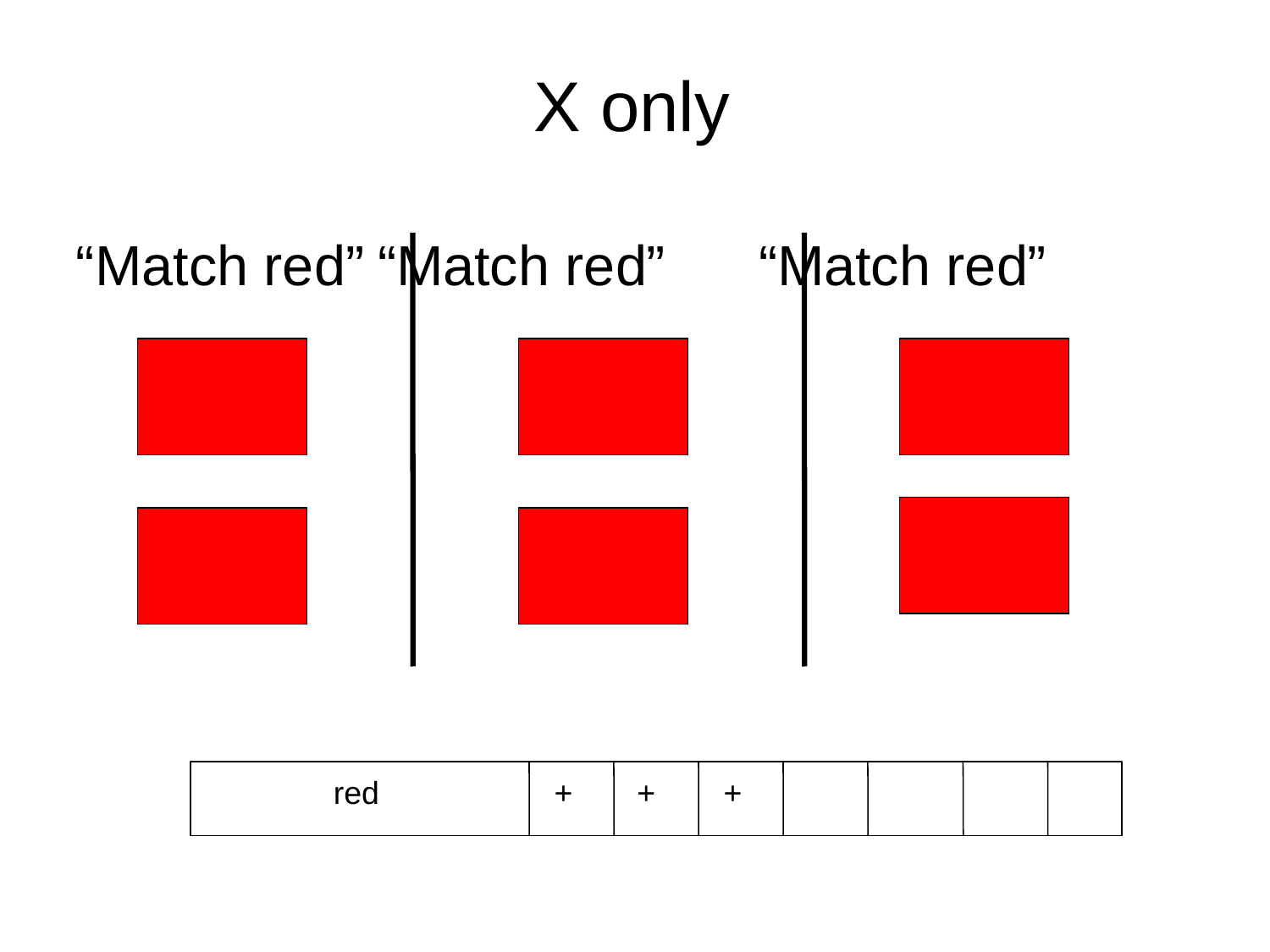

# X only
“Match red”	“Match red”	“Match red”

red
 +
  +
 +